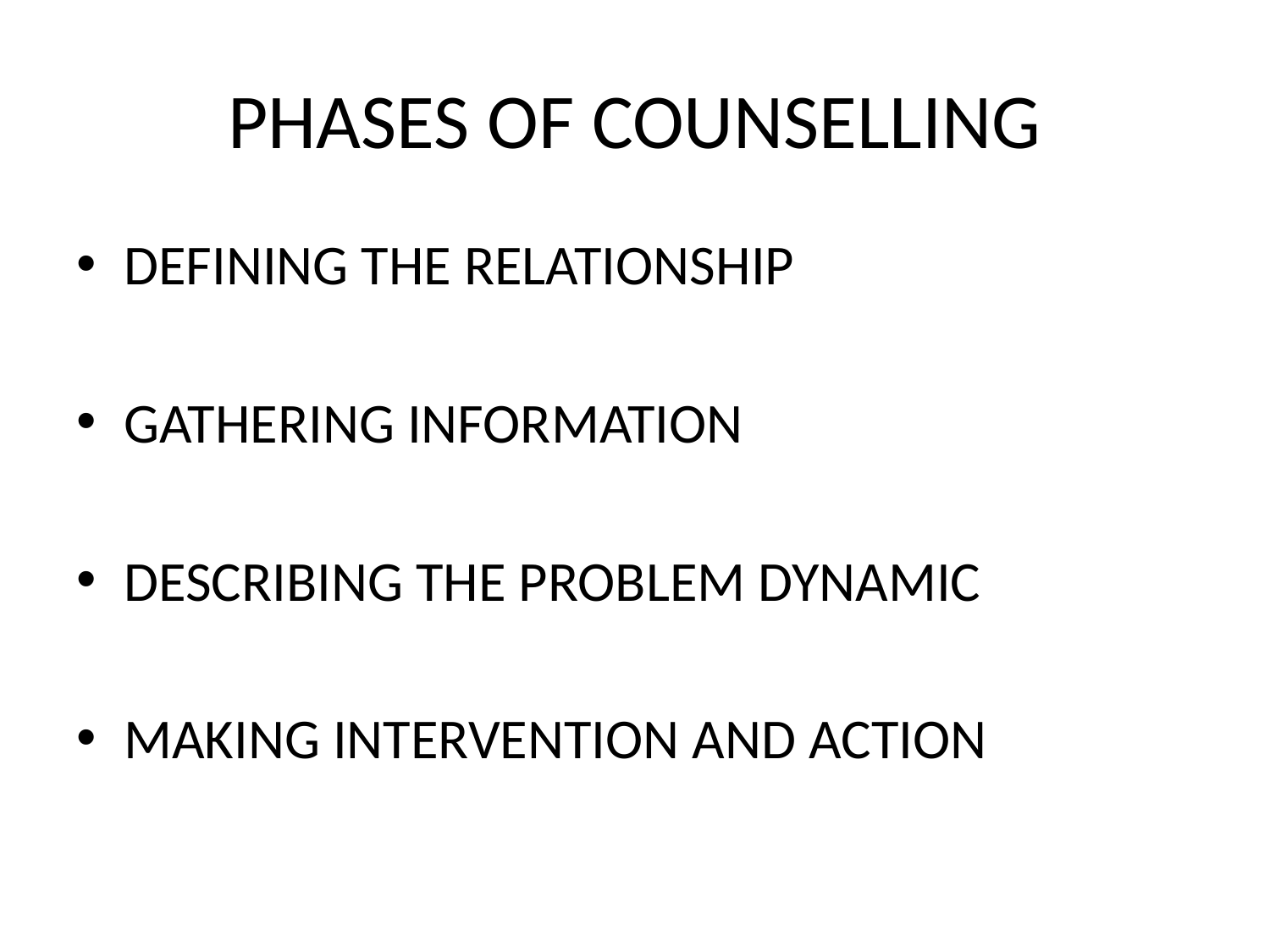

# PHASES OF COUNSELLING
DEFINING THE RELATIONSHIP

GATHERING INFORMATION

DESCRIBING THE PROBLEM DYNAMIC

MAKING INTERVENTION AND ACTION